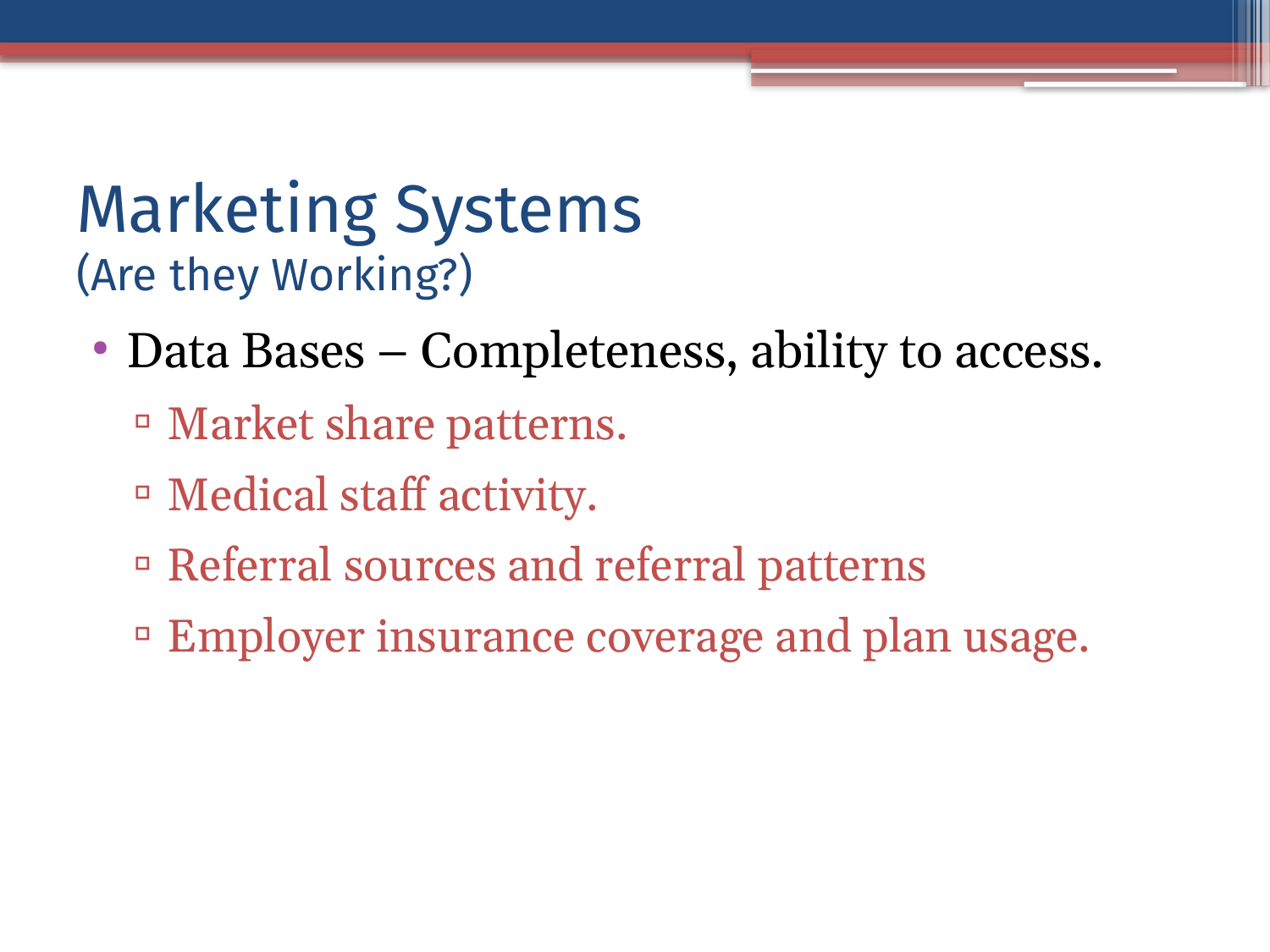

# Marketing Systems (Are they Working?)
Data Bases – Completeness, ability to access.
Market share patterns.
Medical staff activity.
Referral sources and referral patterns
Employer insurance coverage and plan usage.